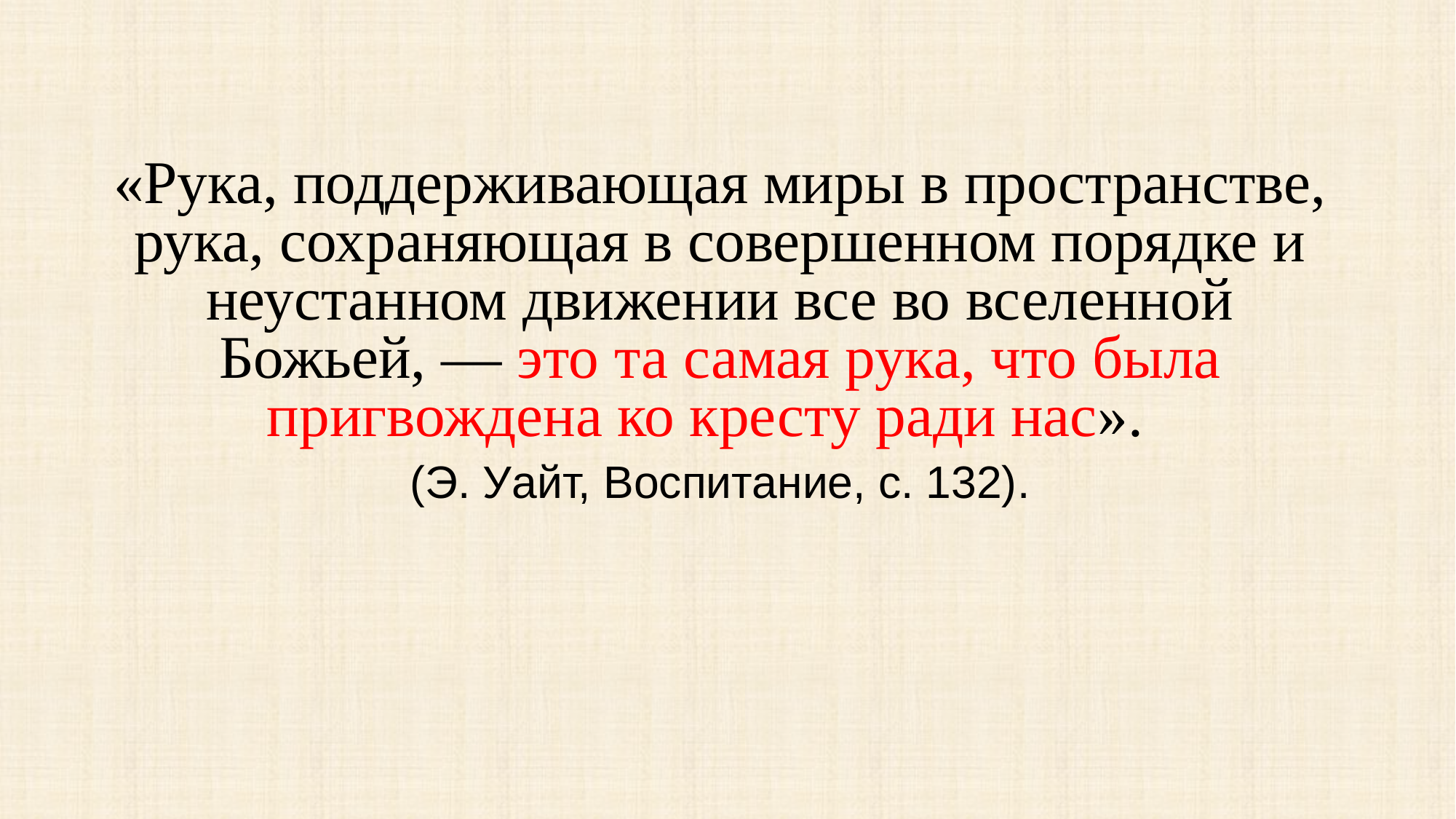

«Рука, поддерживающая миры в пространстве, рука, сохраняющая в совершенном порядке и неустанном движении все во вселенной Божьей, — это та самая рука, что была пригвождена ко кресту ради нас».
(Э. Уайт, Воспитание, с. 132).